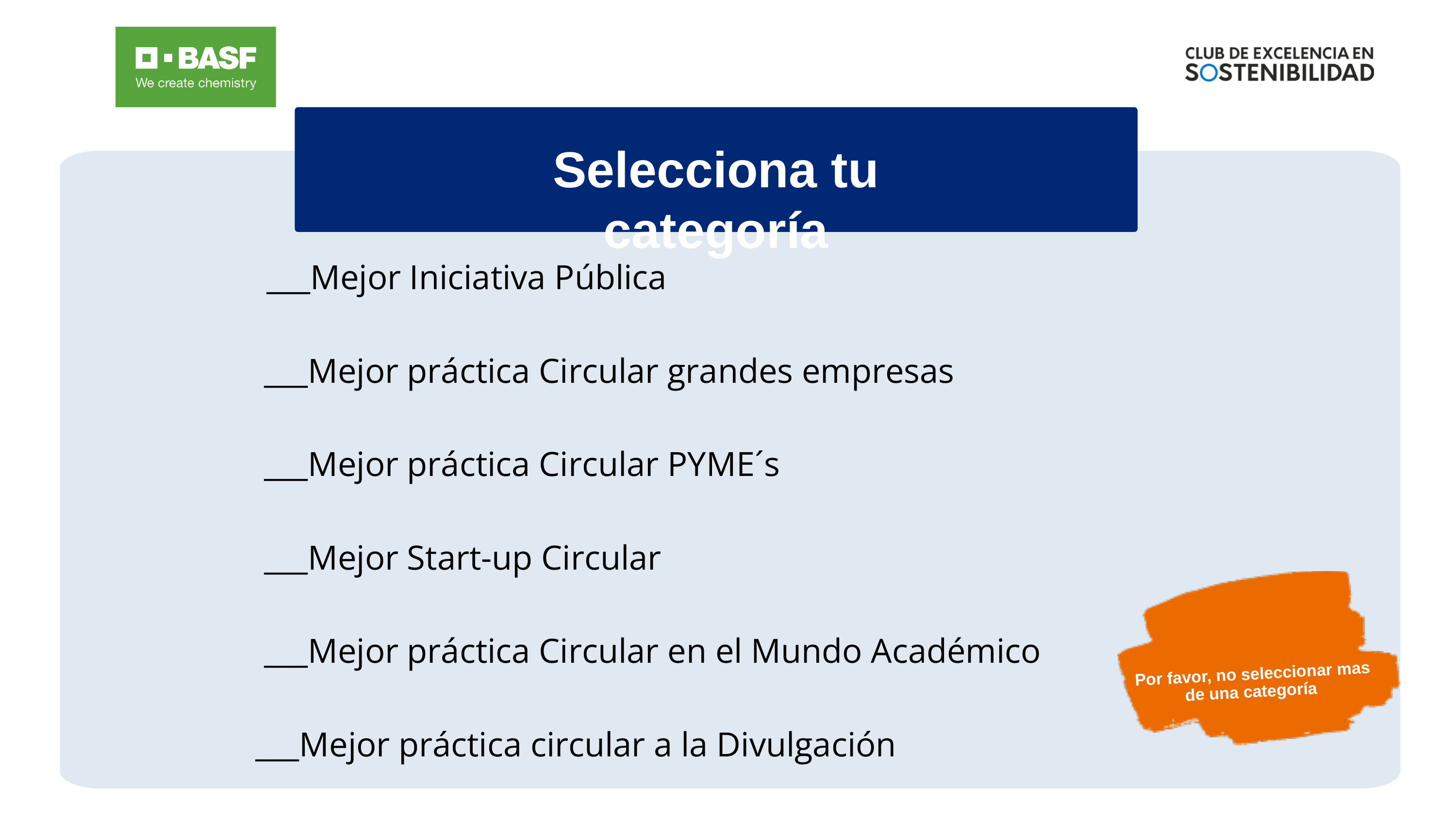

Selecciona tu categoría

      ___Mejor Iniciativa Pública

      ___Mejor práctica Circular grandes empresas

      ___Mejor práctica Circular PYME´s

      ___Mejor Start-up Circular

      ___Mejor práctica Circular en el Mundo Académico

     ___Mejor práctica circular a la Divulgación

 Por favor, no seleccionar mas de una categoría